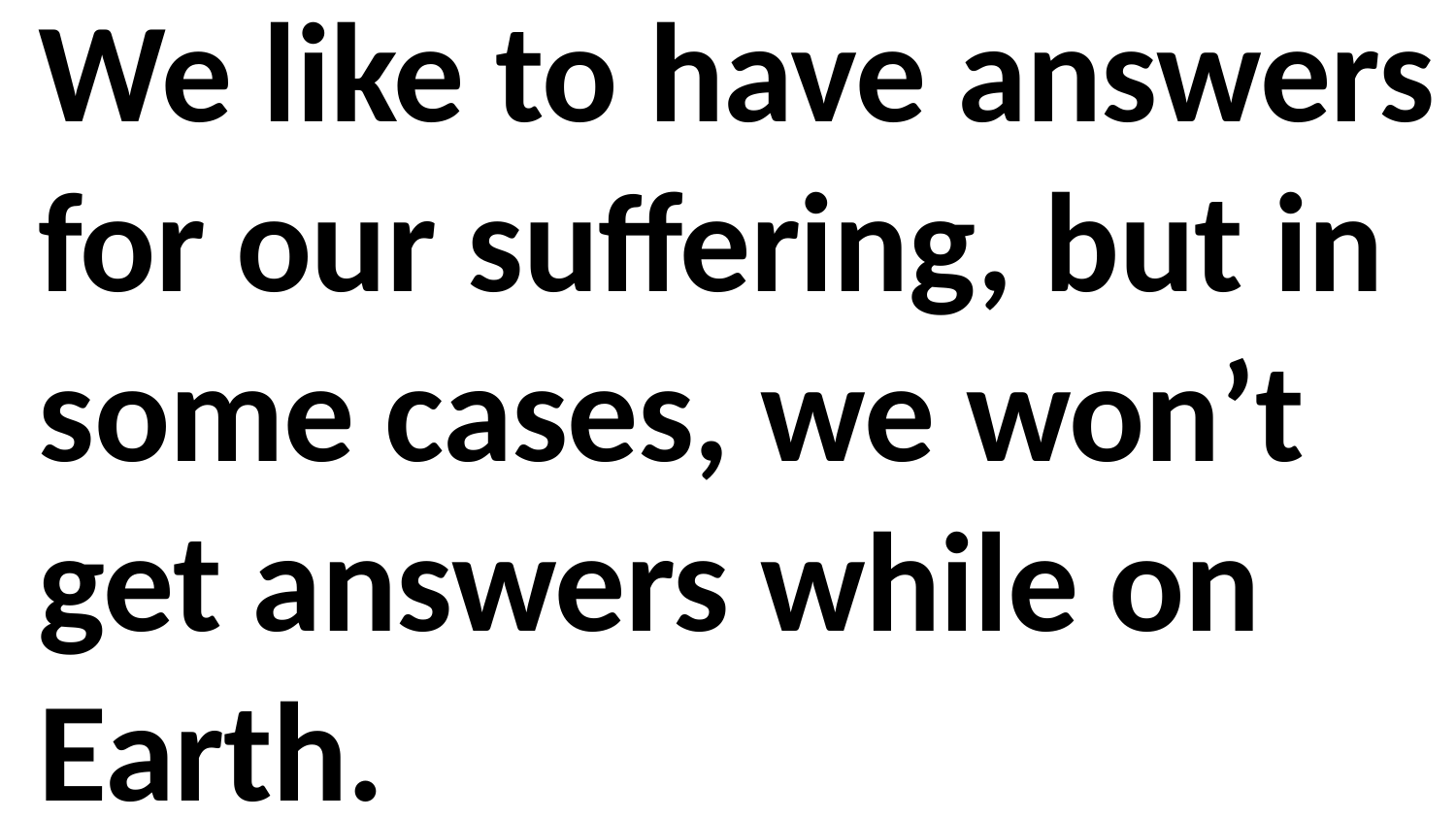

We like to have answers for our suffering, but in some cases, we won’t get answers while on Earth.